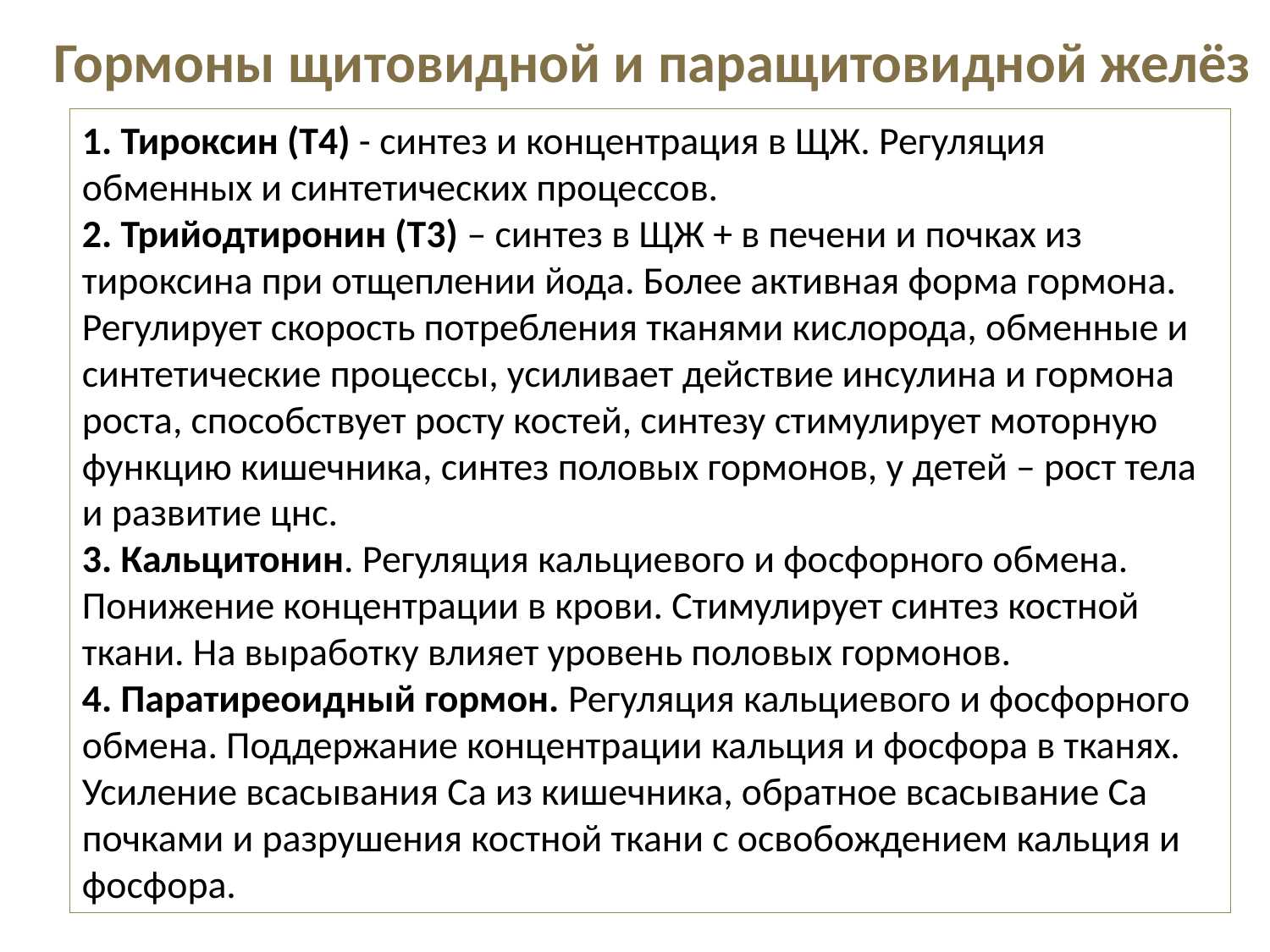

Гормоны щитовидной и паращитовидной желёз
1. Тироксин (Т4) - синтез и концентрация в ЩЖ. Регуляция обменных и синтетических процессов.
2. Трийодтиронин (Т3) – синтез в ЩЖ + в печени и почках из тироксина при отщеплении йода. Более активная форма гормона. Регулирует скорость потребления тканями кислорода, обменные и синтетические процессы, усиливает действие инсулина и гормона роста, способствует росту костей, синтезу стимулирует моторную функцию кишечника, синтез половых гормонов, у детей – рост тела и развитие цнс.
3. Кальцитонин. Регуляция кальциевого и фосфорного обмена. Понижение концентрации в крови. Стимулирует синтез костной ткани. На выработку влияет уровень половых гормонов.
4. Паратиреоидный гормон. Регуляция кальциевого и фосфорного обмена. Поддержание концентрации кальция и фосфора в тканях. Усиление всасывания Са из кишечника, обратное всасывание Са почками и разрушения костной ткани с освобождением кальция и фосфора.